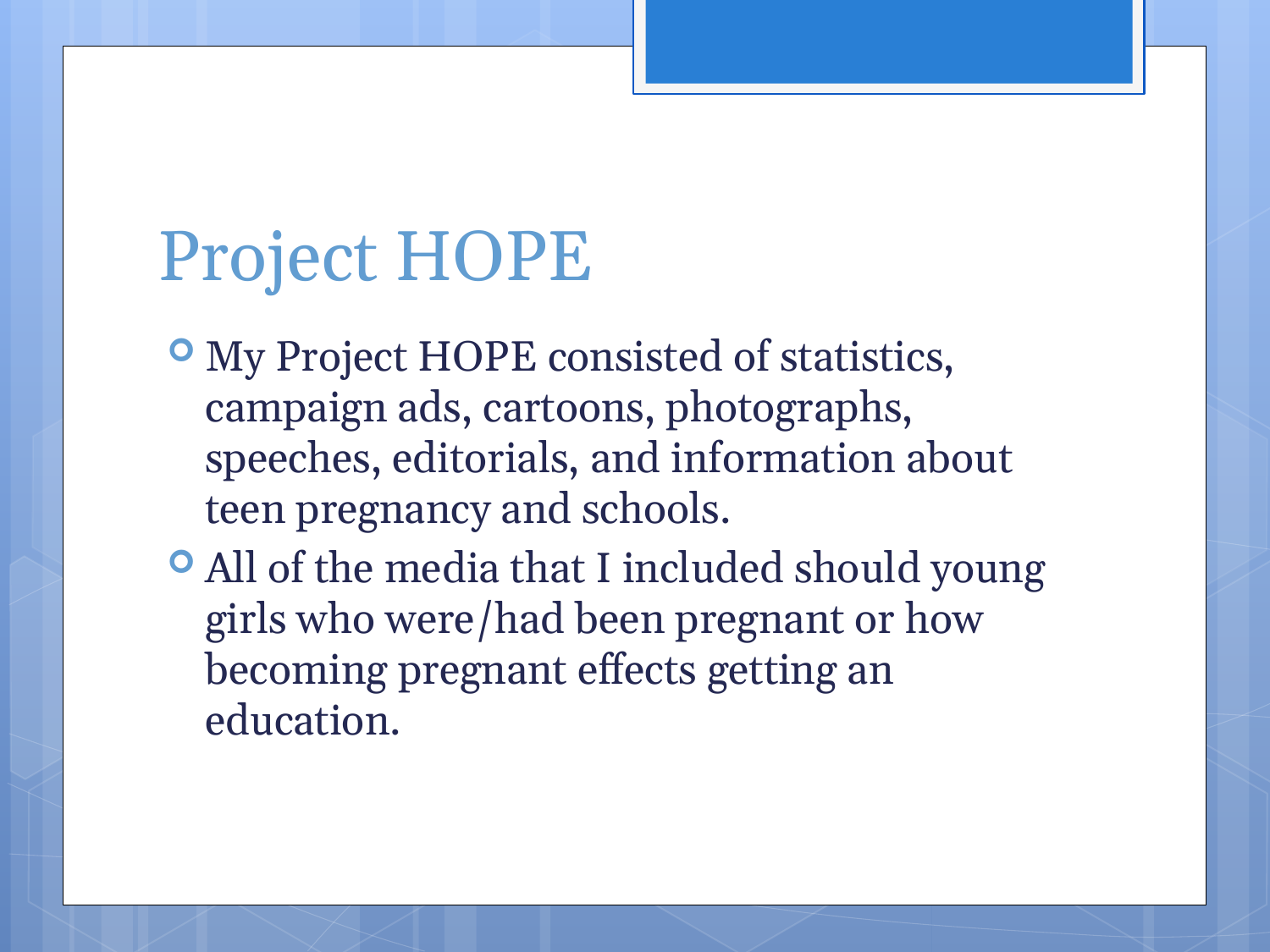

# Project HOPE
My Project HOPE consisted of statistics, campaign ads, cartoons, photographs, speeches, editorials, and information about teen pregnancy and schools.
All of the media that I included should young girls who were/had been pregnant or how becoming pregnant effects getting an education.